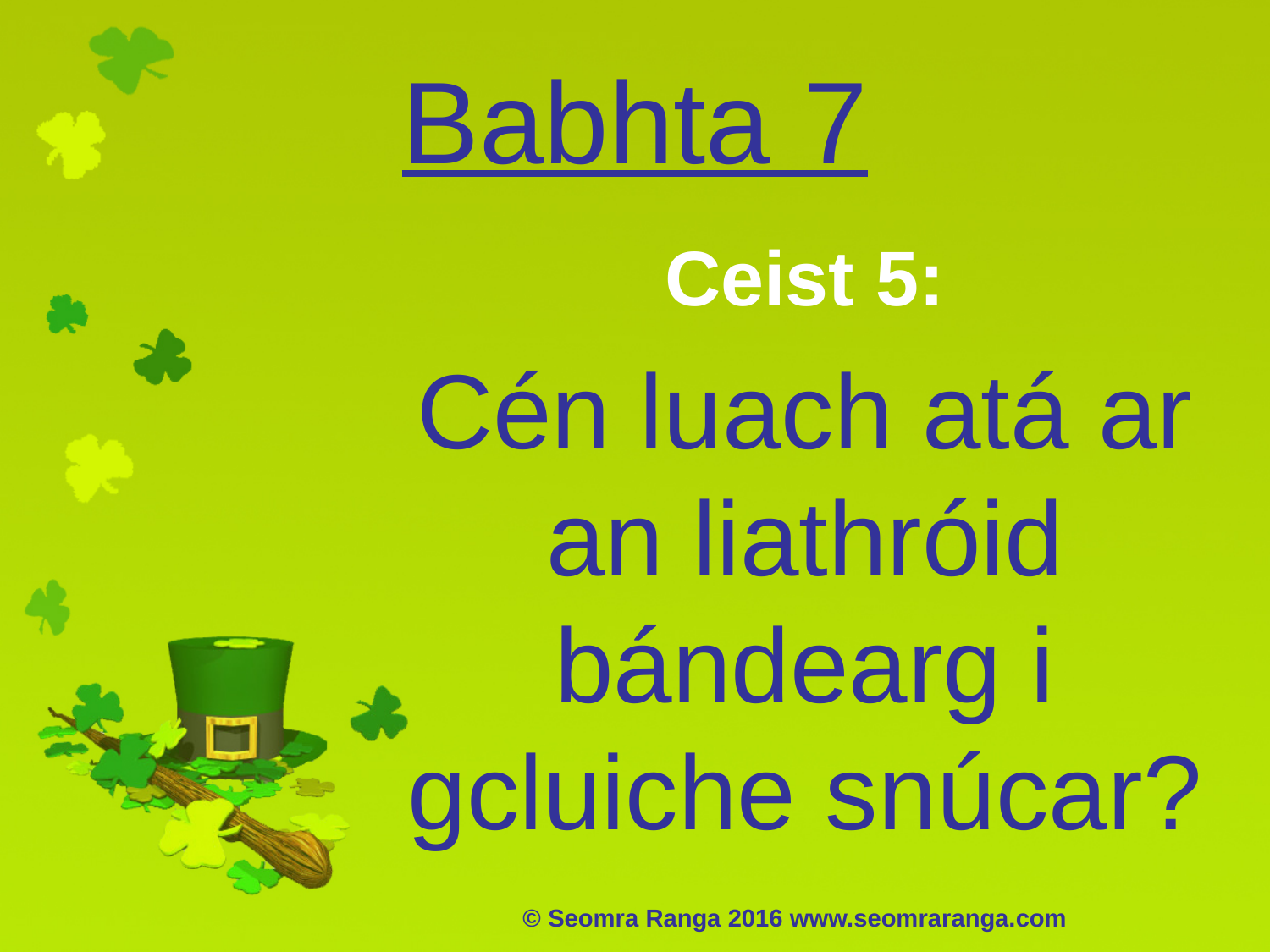

# Babhta 7
Ceist 5:
Cén luach atá ar an liathróid bándearg i gcluiche snúcar?
© Seomra Ranga 2016 www.seomraranga.com